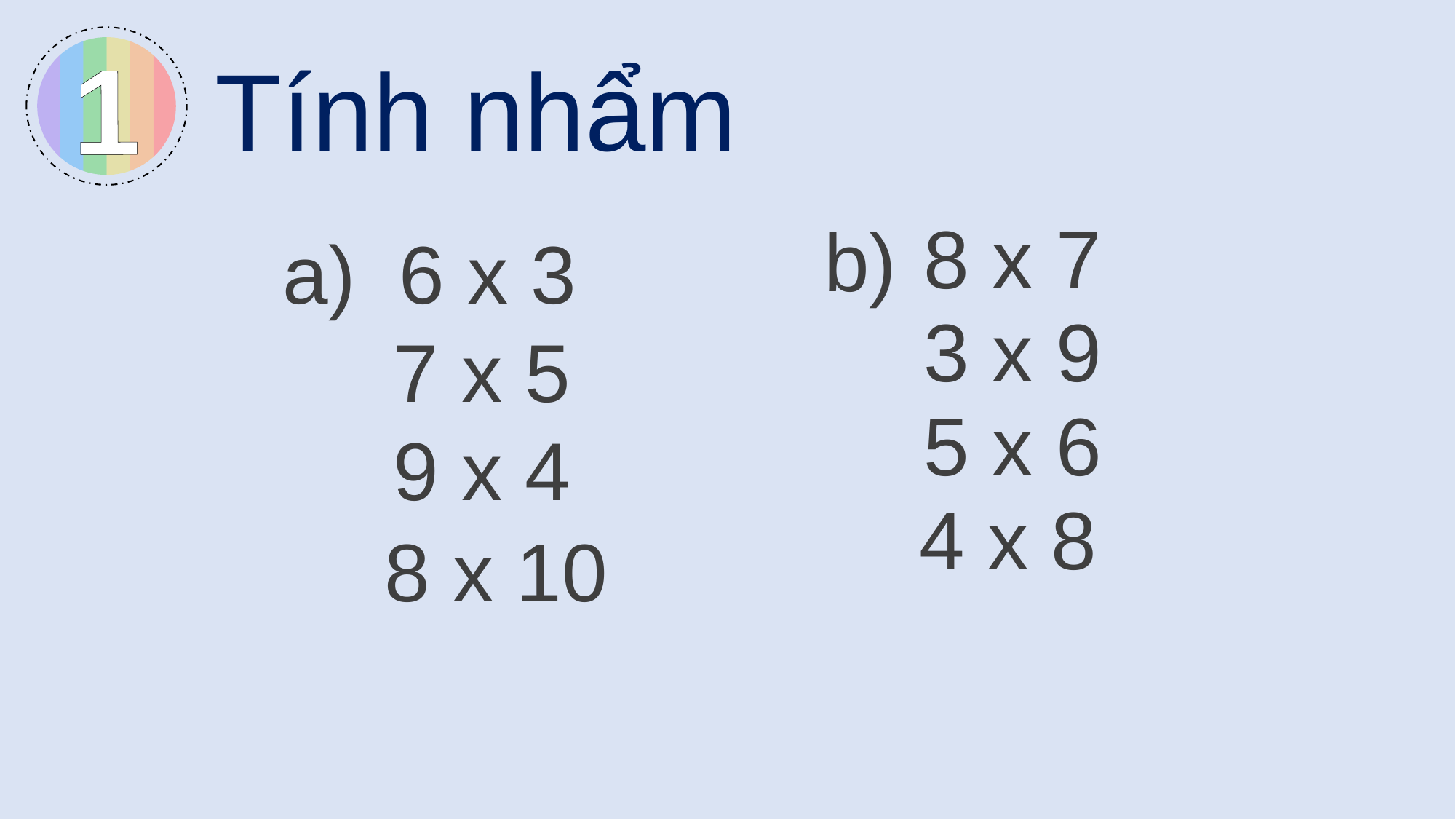

1
Tính nhẩm
8 x 7
b)
a)
6 x 3
3 x 9
7 x 5
5 x 6
9 x 4
4 x 8
8 x 10